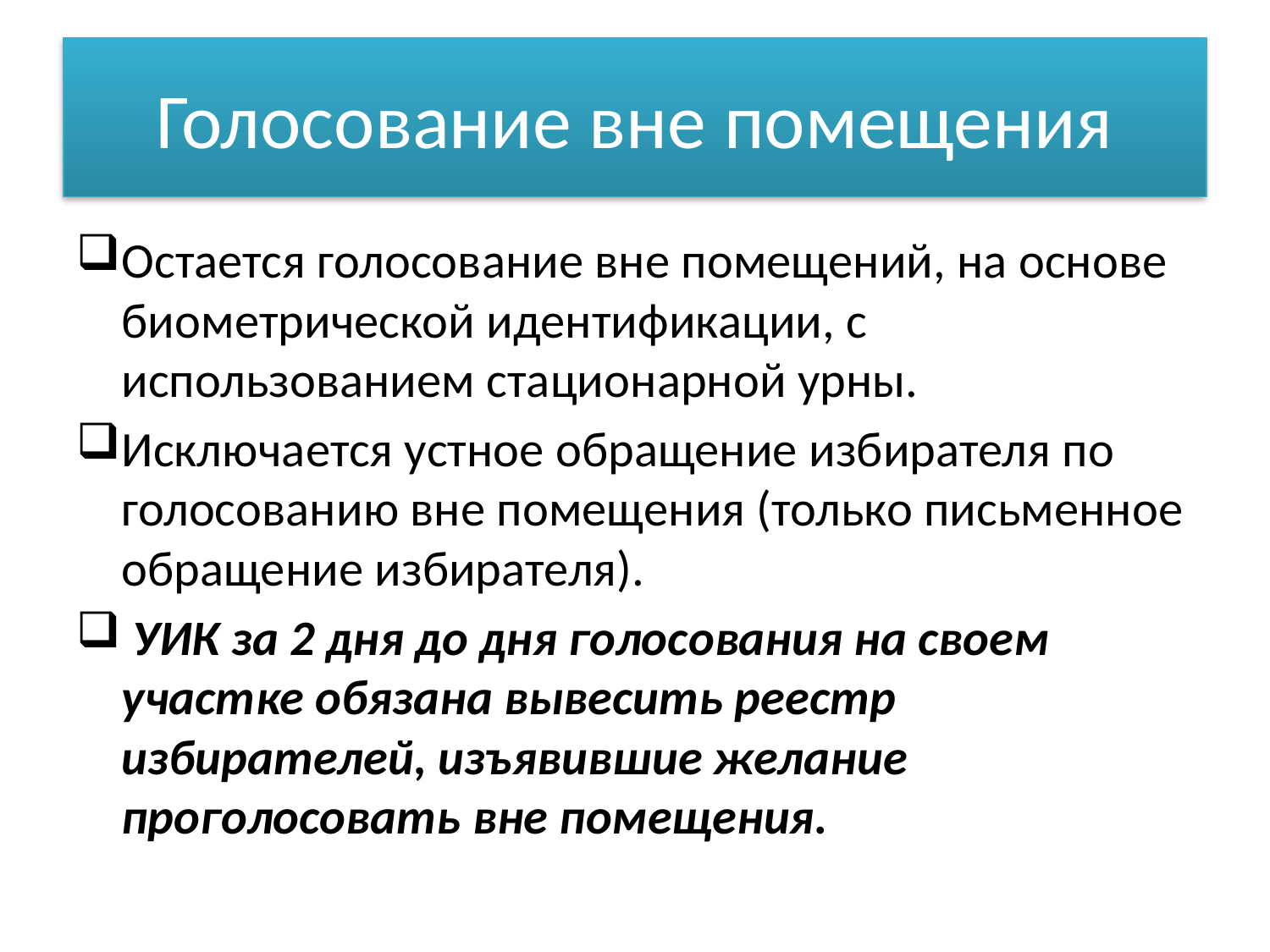

# Голосование вне помещения
Остается голосование вне помещений, на основе биометрической идентификации, с использованием стационарной урны.
Исключается устное обращение избирателя по голосованию вне помещения (только письменное обращение избирателя).
 УИК за 2 дня до дня голосования на своем участке обязана вывесить реестр избирателей, изъявившие желание проголосовать вне помещения.